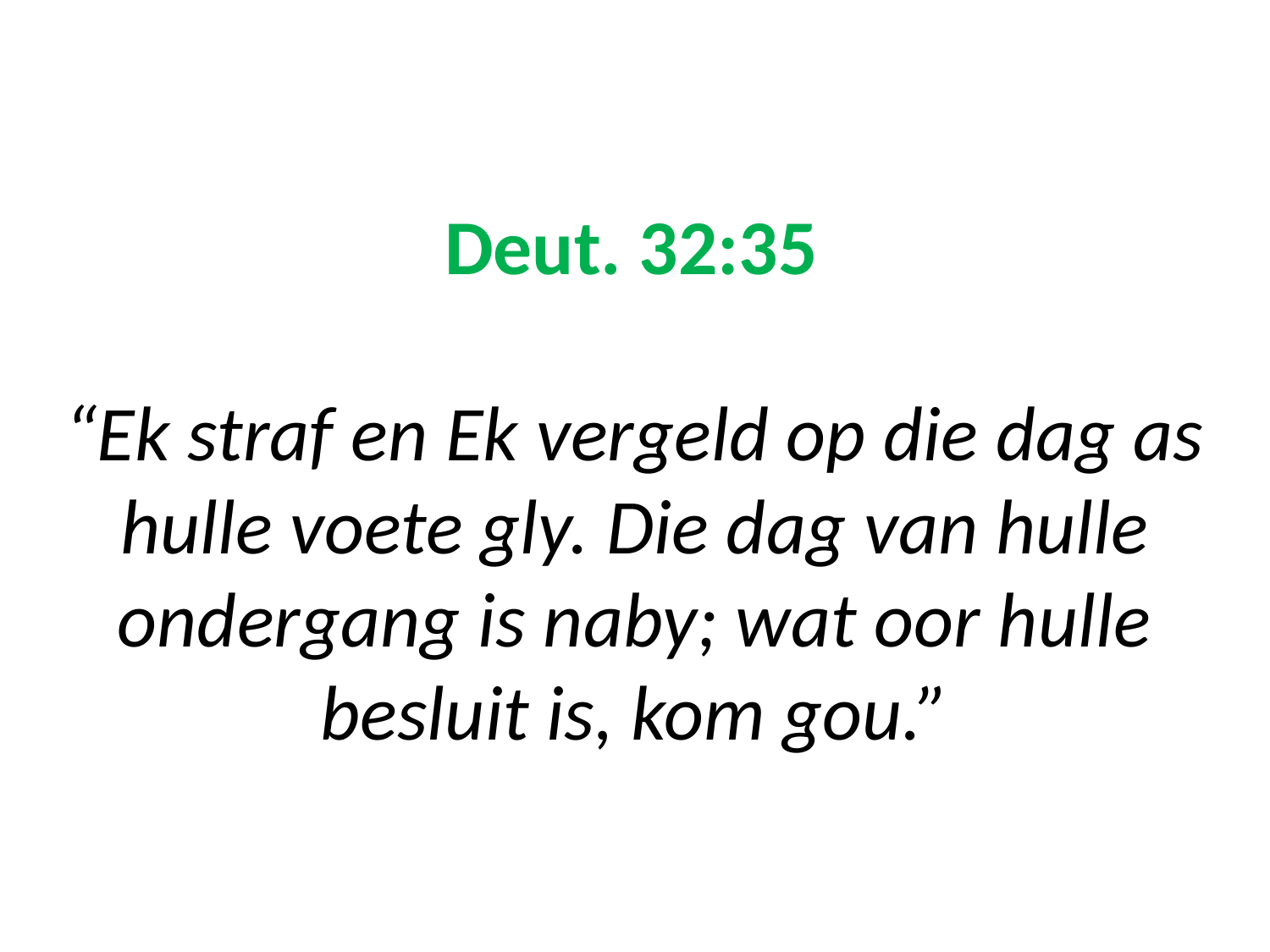

# Deut. 32:35 “Ek straf en Ek vergeld op die dag as hulle voete gly. Die dag van hulle ondergang is naby; wat oor hulle besluit is, kom gou.”